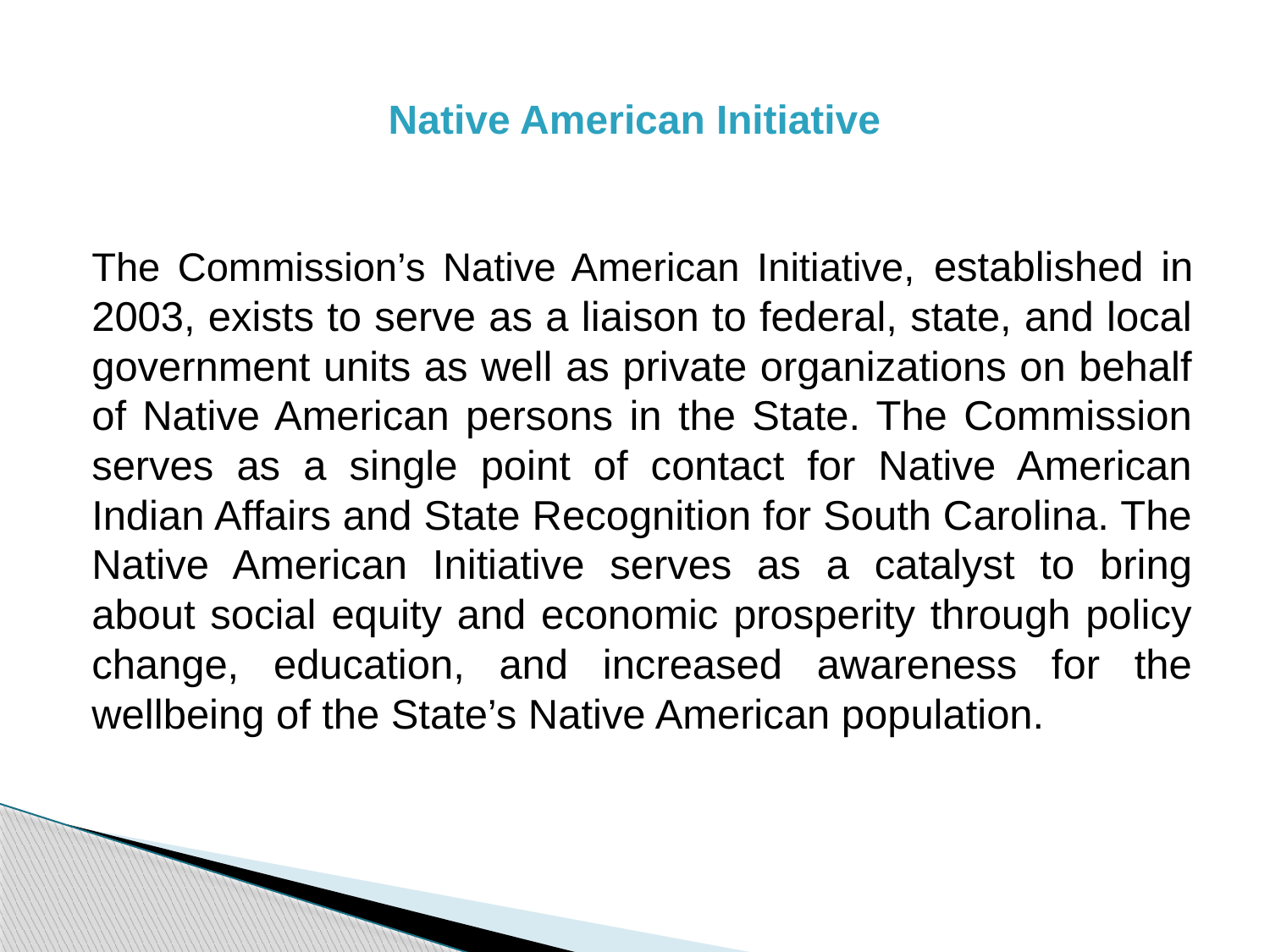

# Native American Initiative

The Commission’s Native American Initiative, established in 2003, exists to serve as a liaison to federal, state, and local government units as well as private organizations on behalf of Native American persons in the State. The Commission serves as a single point of contact for Native American Indian Affairs and State Recognition for South Carolina. The Native American Initiative serves as a catalyst to bring about social equity and economic prosperity through policy change, education, and increased awareness for the wellbeing of the State’s Native American population.